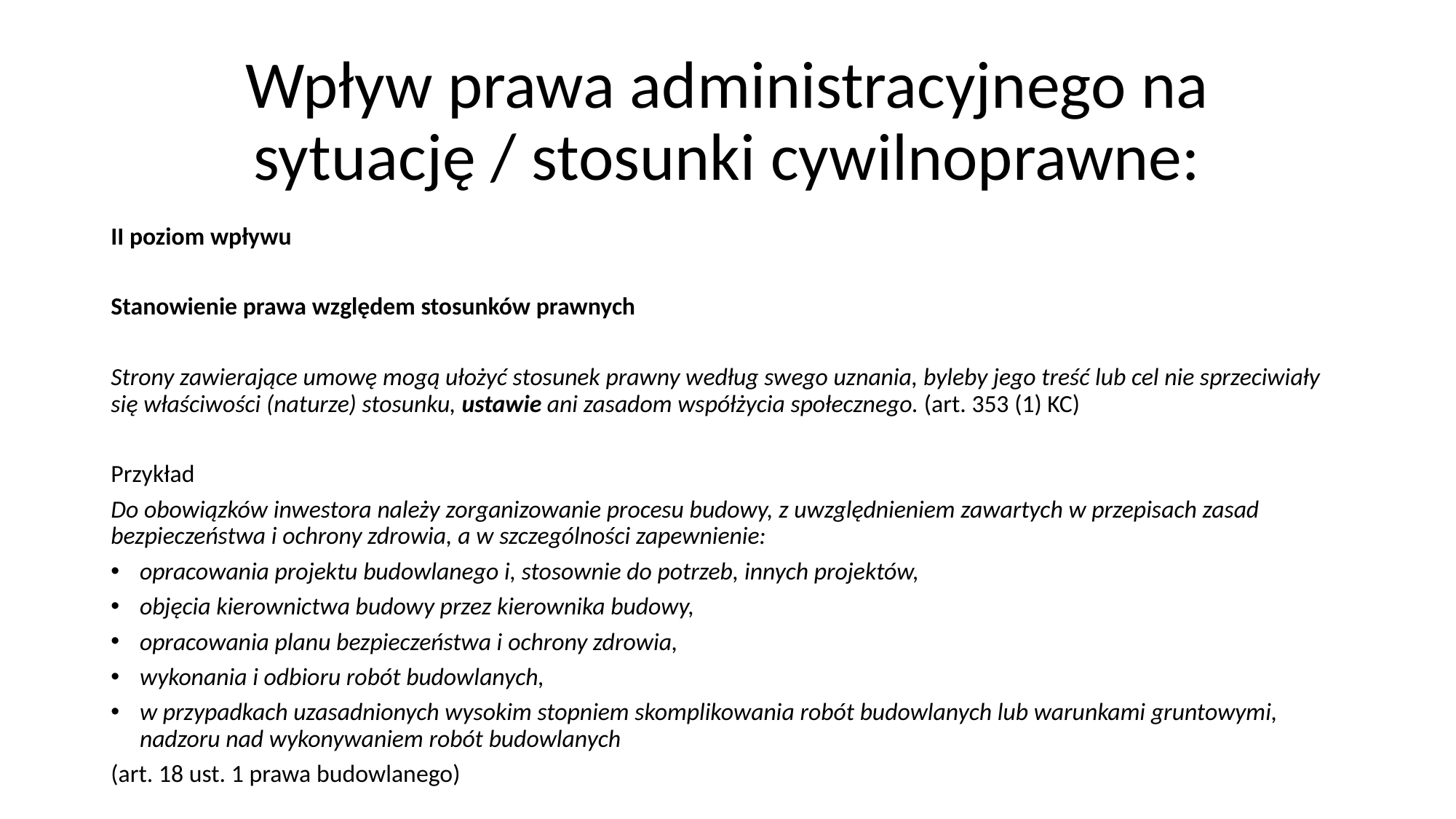

# Wpływ prawa administracyjnego na sytuację / stosunki cywilnoprawne:
II poziom wpływu

Stanowienie prawa względem stosunków prawnych

Strony zawierające umowę mogą ułożyć stosunek prawny według swego uznania, byleby jego treść lub cel nie sprzeciwiały się właściwości (naturze) stosunku, ustawie ani zasadom współżycia społecznego. (art. 353 (1) KC)

Przykład
Do obowiązków inwestora należy zorganizowanie procesu budowy, z uwzględnieniem zawartych w przepisach zasad bezpieczeństwa i ochrony zdrowia, a w szczególności zapewnienie:
opracowania projektu budowlanego i, stosownie do potrzeb, innych projektów,
objęcia kierownictwa budowy przez kierownika budowy,
opracowania planu bezpieczeństwa i ochrony zdrowia,
wykonania i odbioru robót budowlanych,
w przypadkach uzasadnionych wysokim stopniem skomplikowania robót budowlanych lub warunkami gruntowymi, nadzoru nad wykonywaniem robót budowlanych
(art. 18 ust. 1 prawa budowlanego)